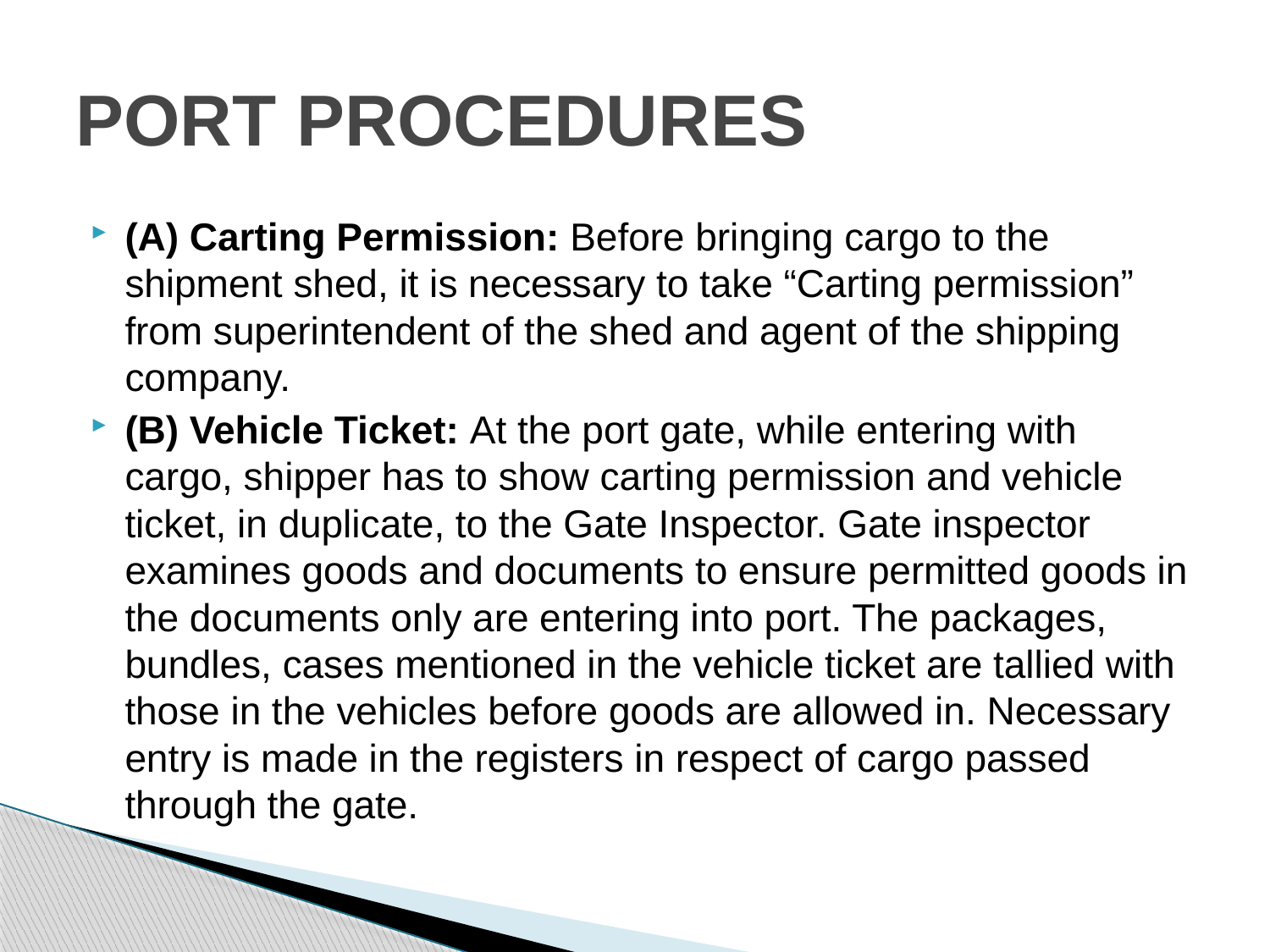

# PORT PROCEDURES
(A) Carting Permission: Before bringing cargo to the shipment shed, it is necessary to take “Carting permission” from superintendent of the shed and agent of the shipping company.
(B) Vehicle Ticket: At the port gate, while entering with cargo, shipper has to show carting permission and vehicle ticket, in duplicate, to the Gate Inspector. Gate inspector examines goods and documents to ensure permitted goods in the documents only are entering into port. The packages, bundles, cases mentioned in the vehicle ticket are tallied with those in the vehicles before goods are allowed in. Necessary entry is made in the registers in respect of cargo passed through the gate.